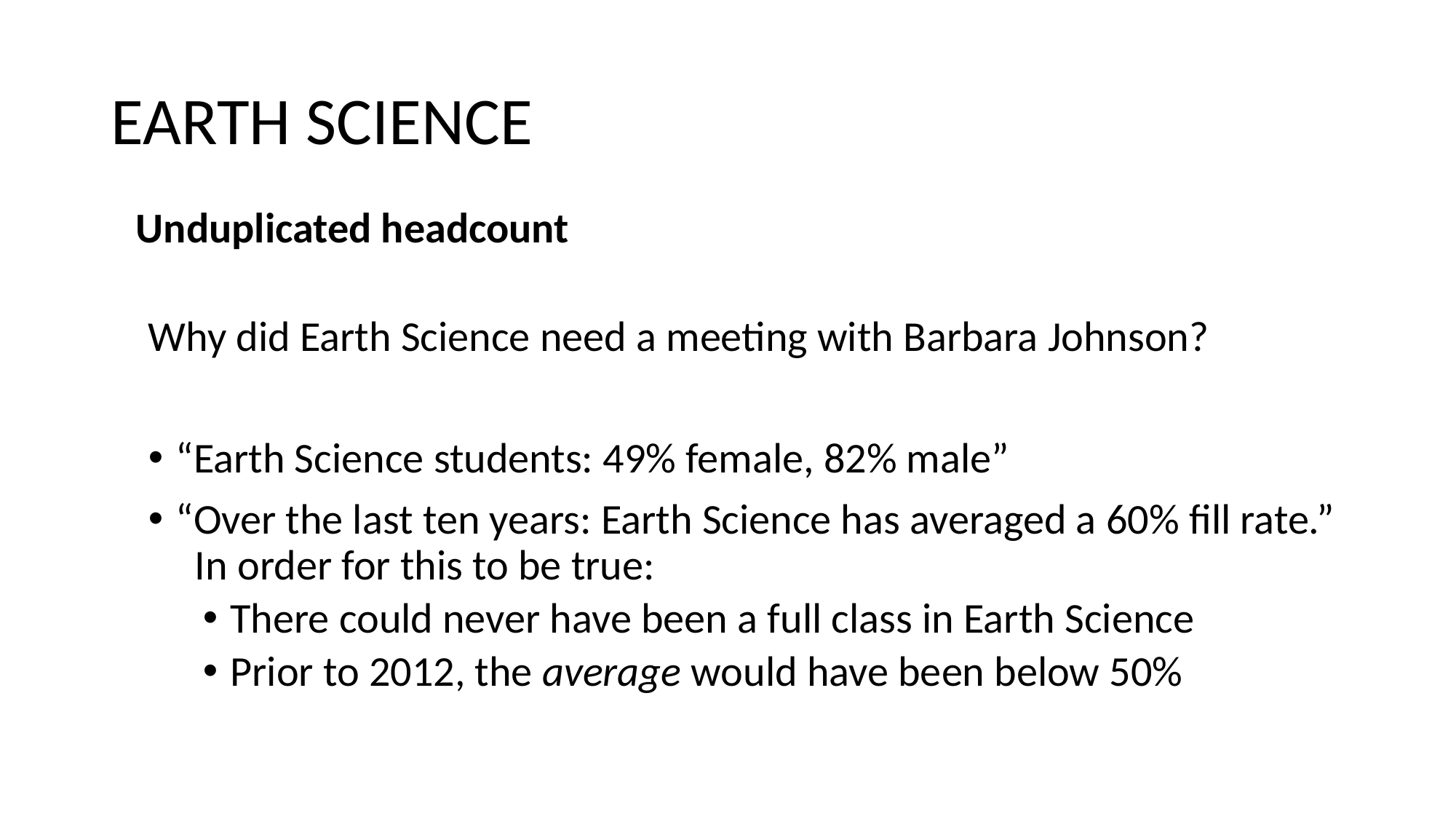

# EARTH SCIENCE
Unduplicated headcount

Why did Earth Science need a meeting with Barbara Johnson?

“Earth Science students: 49% female, 82% male”
“Over the last ten years: Earth Science has averaged a 60% fill rate.”
  In order for this to be true:
There could never have been a full class in Earth Science
Prior to 2012, the average would have been below 50%